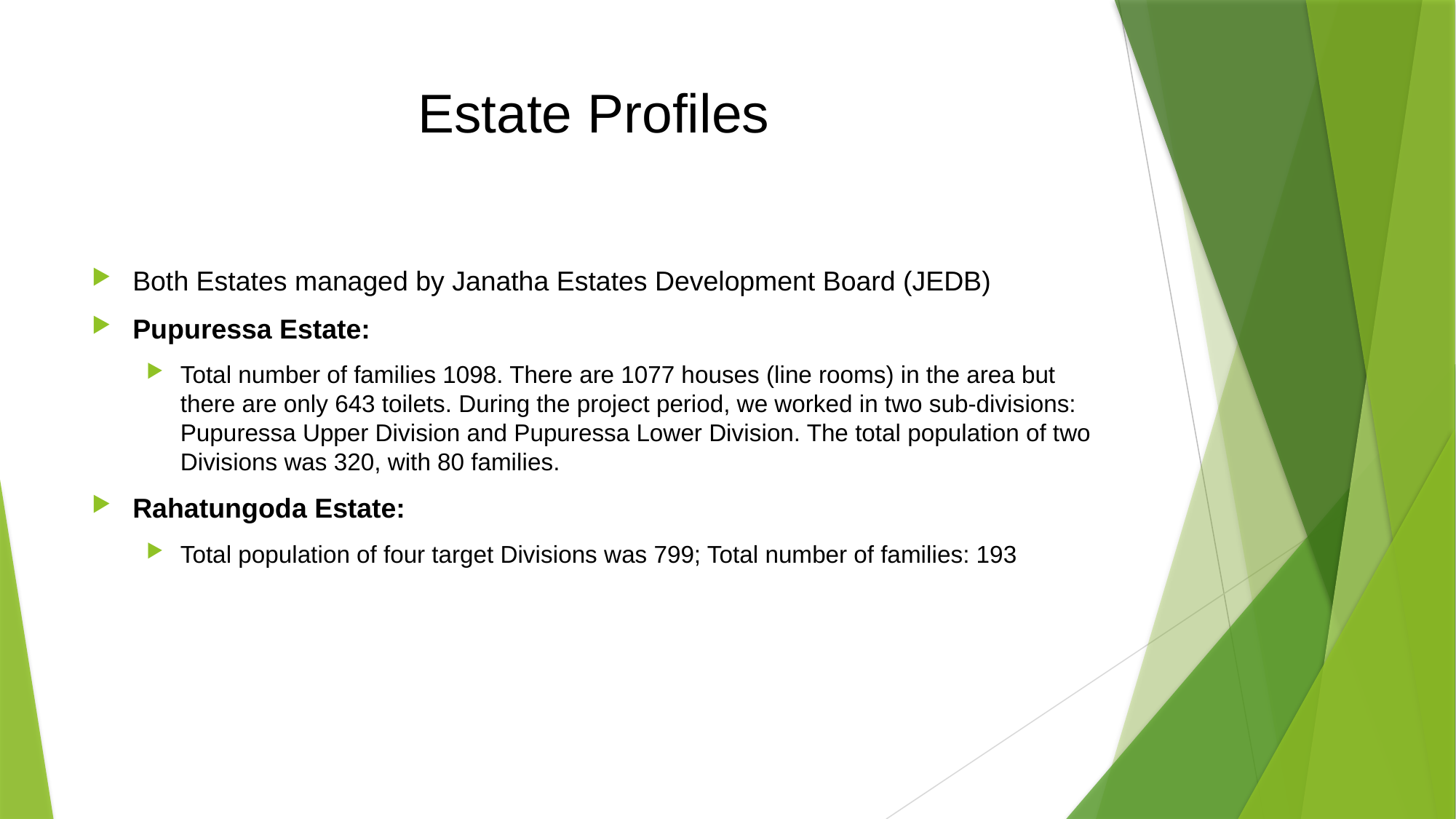

# Estate Profiles
Both Estates managed by Janatha Estates Development Board (JEDB)
Pupuressa Estate:
Total number of families 1098. There are 1077 houses (line rooms) in the area but there are only 643 toilets. During the project period, we worked in two sub-divisions: Pupuressa Upper Division and Pupuressa Lower Division. The total population of two Divisions was 320, with 80 families.
Rahatungoda Estate:
Total population of four target Divisions was 799; Total number of families: 193